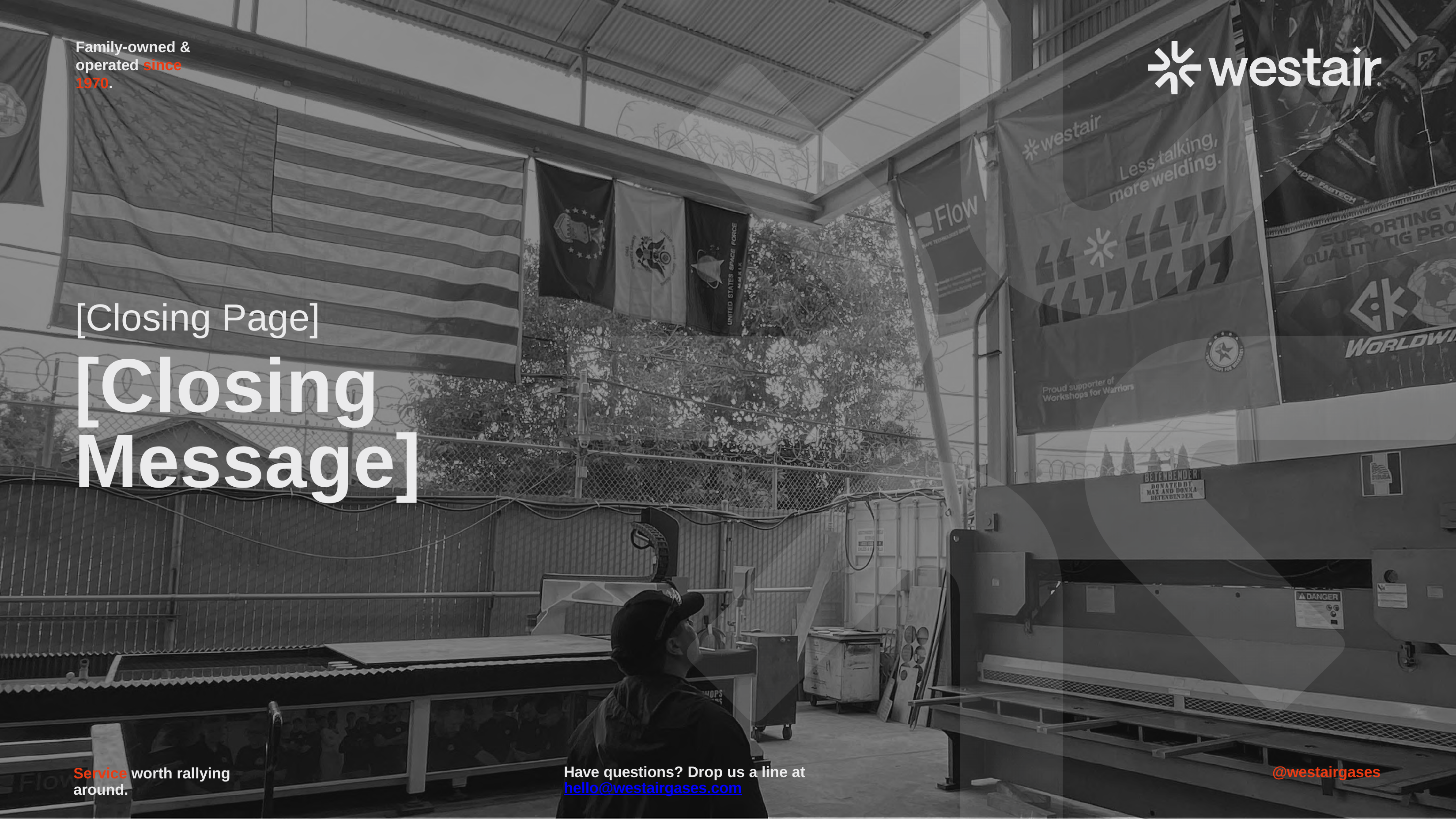

Family-owned & operated since 1970.
# [Closing Page]
[Closing Message]
Have questions? Drop us a line at hello@westairgases.com
@westairgases
Service worth rallying around.